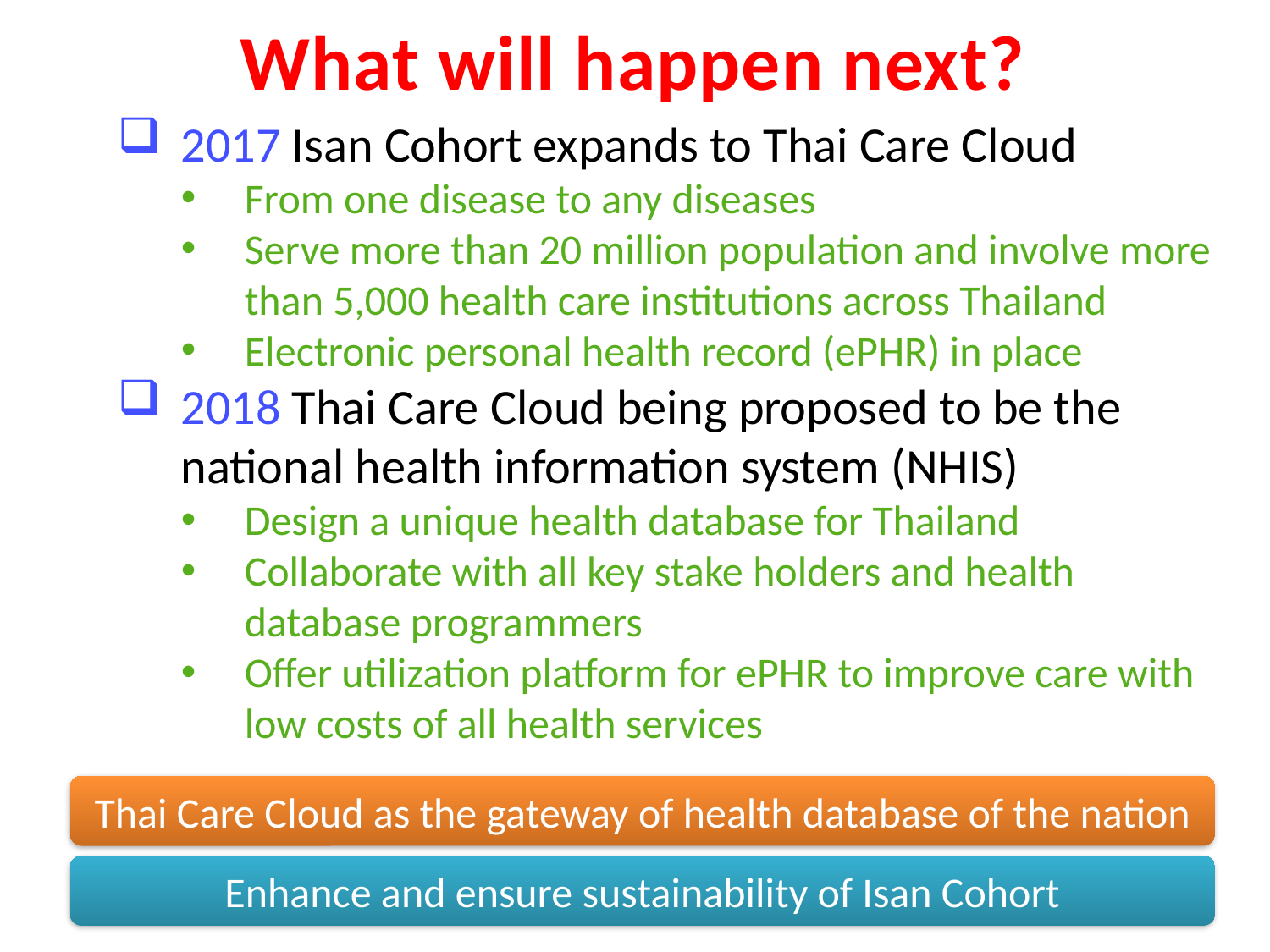

What will happen next?
2017 Isan Cohort expands to Thai Care Cloud
From one disease to any diseases
Serve more than 20 million population and involve more than 5,000 health care institutions across Thailand
Electronic personal health record (ePHR) in place
2018 Thai Care Cloud being proposed to be the national health information system (NHIS)
Design a unique health database for Thailand
Collaborate with all key stake holders and health database programmers
Offer utilization platform for ePHR to improve care with low costs of all health services
Thai Care Cloud as the gateway of health database of the nation
Enhance and ensure sustainability of Isan Cohort